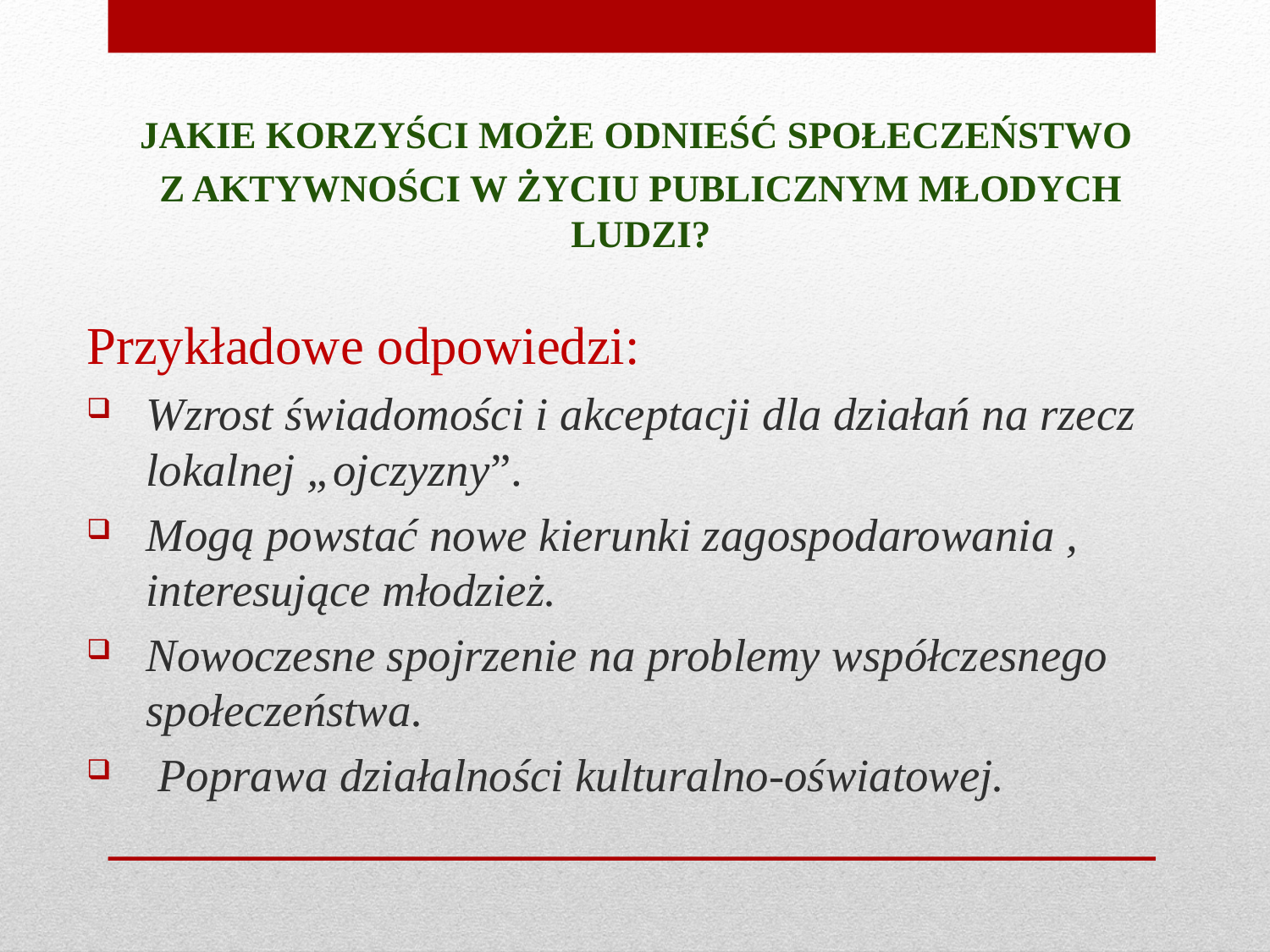

JAKIE KORZYŚCI MOŻE ODNIEŚĆ SPOŁECZEŃSTWO
Z AKTYWNOŚCI W ŻYCIU PUBLICZNYM MŁODYCH LUDZI?
Przykładowe odpowiedzi:
Wzrost świadomości i akceptacji dla działań na rzecz lokalnej „ojczyzny”.
Mogą powstać nowe kierunki zagospodarowania , interesujące młodzież.
Nowoczesne spojrzenie na problemy współczesnego społeczeństwa.
 Poprawa działalności kulturalno-oświatowej.